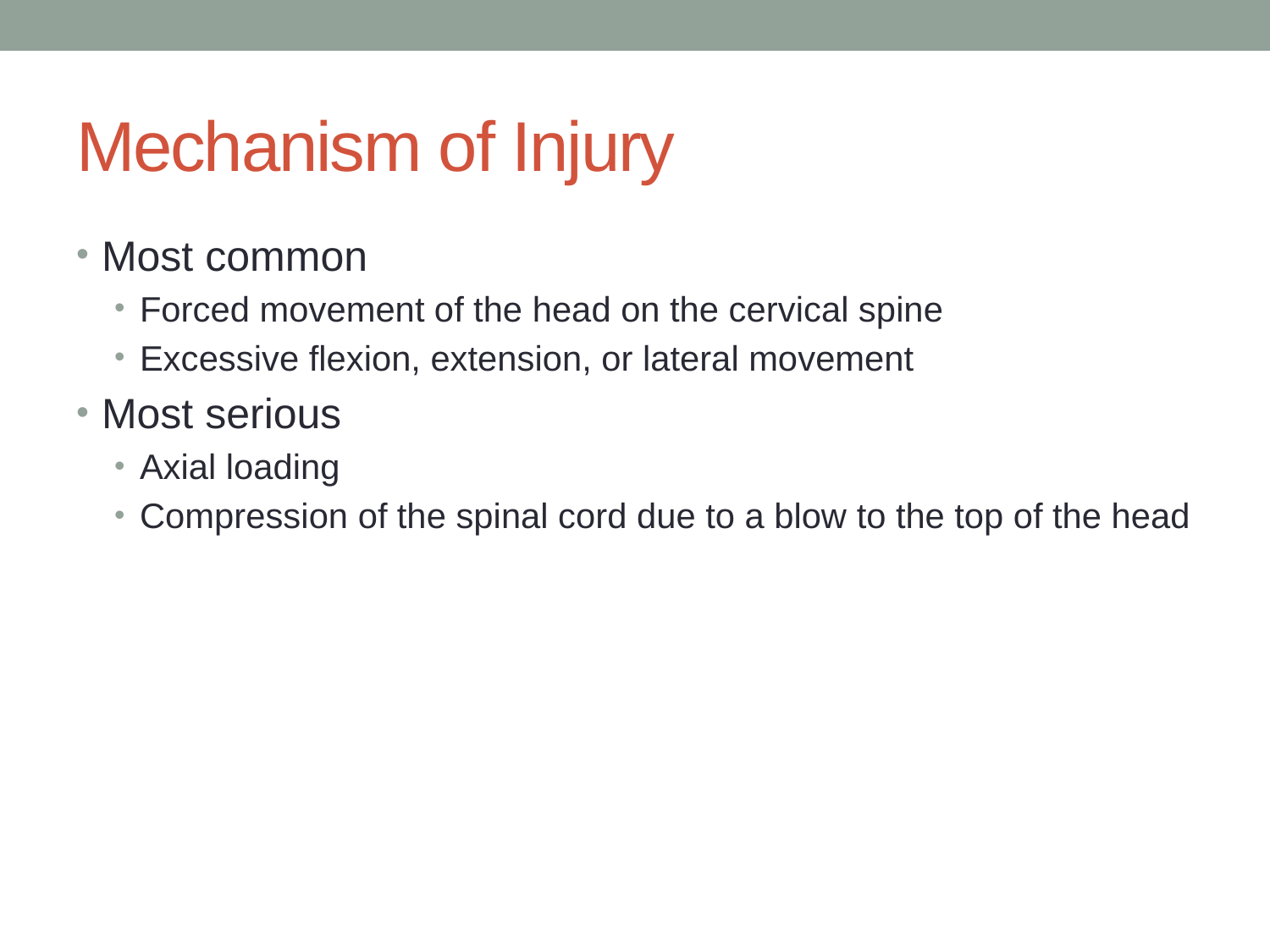

# Mechanism of Injury
Most common
Forced movement of the head on the cervical spine
Excessive flexion, extension, or lateral movement
Most serious
Axial loading
Compression of the spinal cord due to a blow to the top of the head